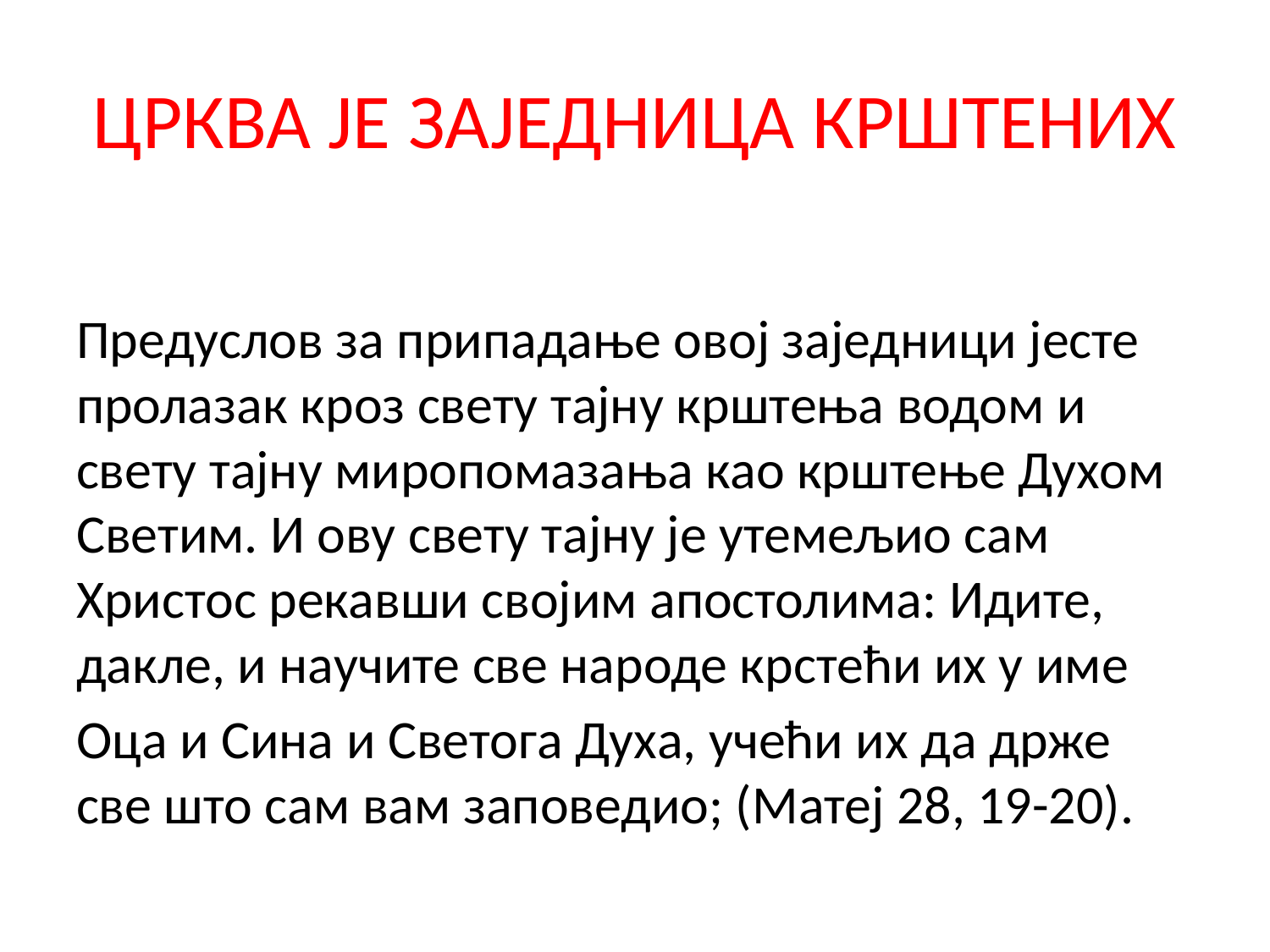

# ЦРКВА ЈЕ ЗАЈЕДНИЦА КРШТЕНИХ

Предуслов за припадање овој заједници јесте пролазак кроз свету тајну крштења водом и свету тајну миропомазања као крштење Духом Светим. И ову свету тајну је утемељио сам Христос рекавши својим апостолима: Идите, дакле, и научите све народе крстећи их у име
Оца и Сина и Светога Духа, учећи их да држе све што сам вам заповедио; (Матеј 28, 19-20).